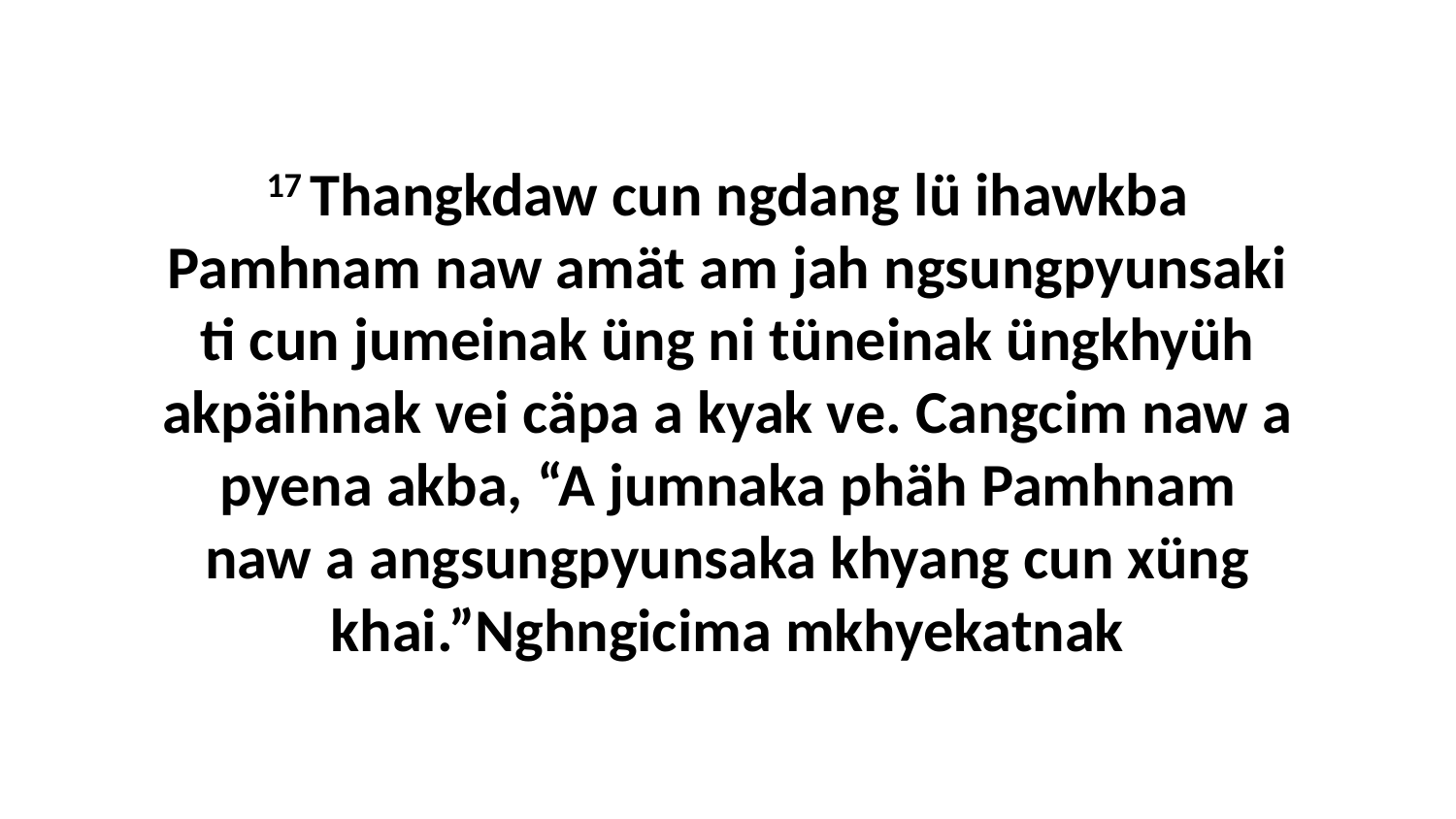

17 Thangkdaw cun ngdang lü ihawkba Pamhnam naw amät am jah ngsungpyunsaki ti cun jumeinak üng ni tüneinak üngkhyüh akpäihnak vei cäpa a kyak ve. Cangcim naw a pyena akba, “A jumnaka phäh Pamhnam naw a angsungpyunsaka khyang cun xüng khai.”Nghngicima mkhyekatnak